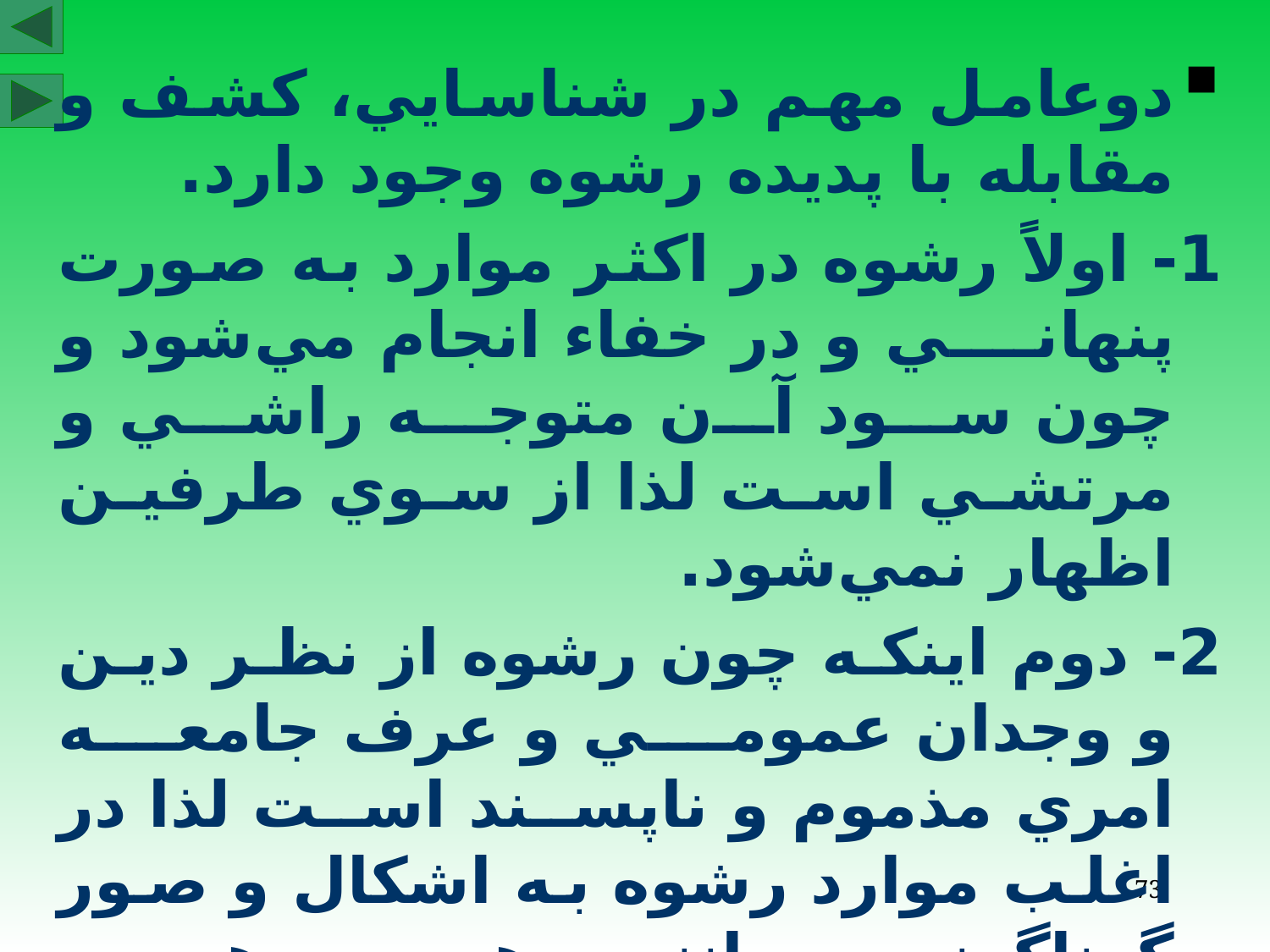

دوعامل مهم در شناسايي، كشف و مقابله با پديده رشوه وجود دارد.
1- اولاً رشوه در اكثر موارد به صورت پنهاني و در خفاء انجام مي‌شود و چون سود آن متوجه راشي و مرتشي است لذا از سوي طرفين اظهار نمي‌شود.
2- دوم اينكه چون رشوه از نظر دين و وجدان عمومي و عرف جامعه امري مذموم و ناپسند است لذا در اغلب موارد رشوه به اشكال و صور گوناگوني مانند هديه، هبه، حق‌الزحمه، حق‌المشاوره و حق‌شيريني و حق چاي پرداخت مي‌گردد.
73